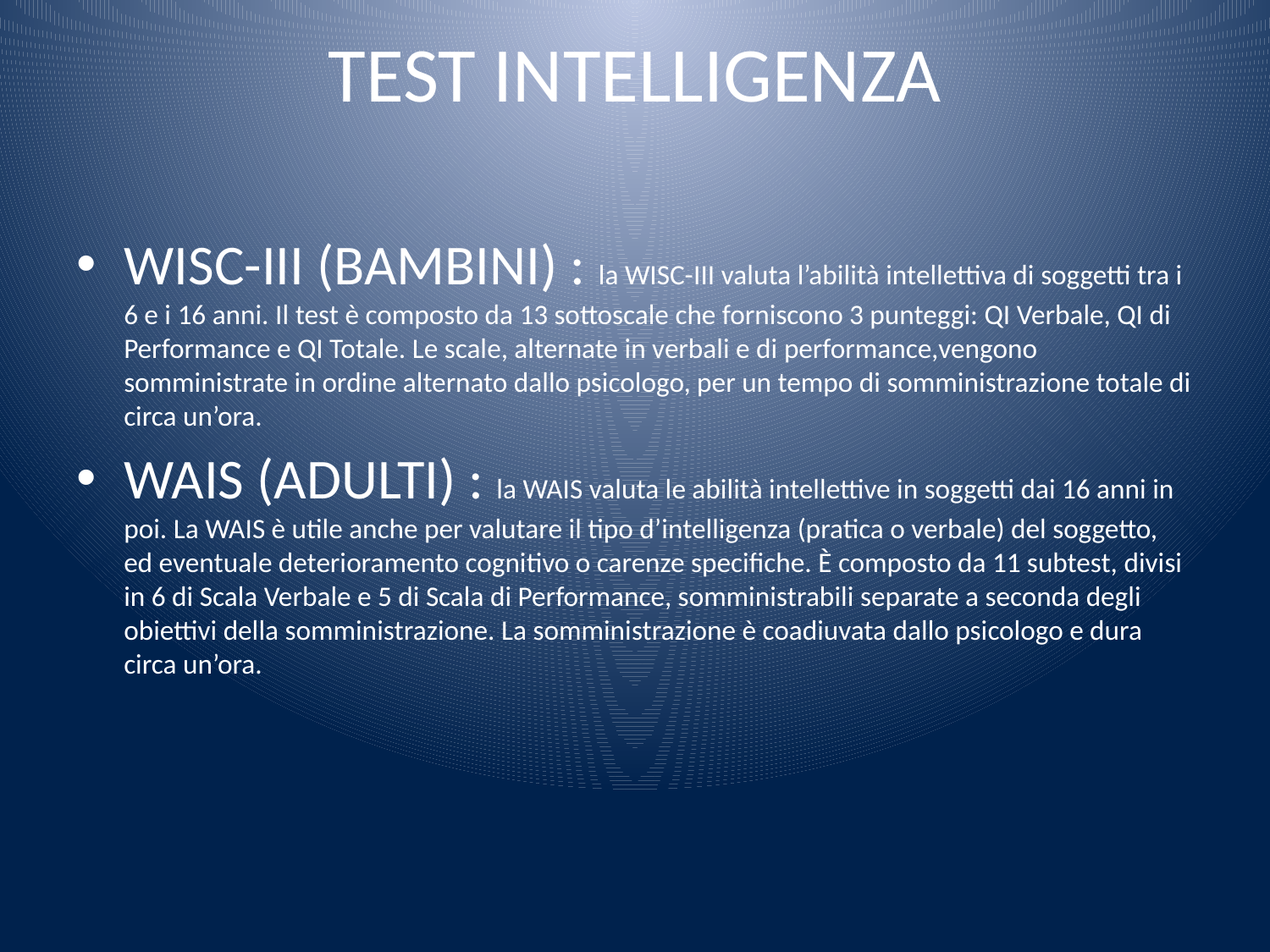

# TEST INTELLIGENZA
WISC-III (BAMBINI) : la WISC-III valuta l’abilità intellettiva di soggetti tra i 6 e i 16 anni. Il test è composto da 13 sottoscale che forniscono 3 punteggi: QI Verbale, QI di Performance e QI Totale. Le scale, alternate in verbali e di performance,vengono somministrate in ordine alternato dallo psicologo, per un tempo di somministrazione totale di circa un’ora.
WAIS (ADULTI) : la WAIS valuta le abilità intellettive in soggetti dai 16 anni in poi. La WAIS è utile anche per valutare il tipo d’intelligenza (pratica o verbale) del soggetto, ed eventuale deterioramento cognitivo o carenze specifiche. È composto da 11 subtest, divisi in 6 di Scala Verbale e 5 di Scala di Performance, somministrabili separate a seconda degli obiettivi della somministrazione. La somministrazione è coadiuvata dallo psicologo e dura circa un’ora.